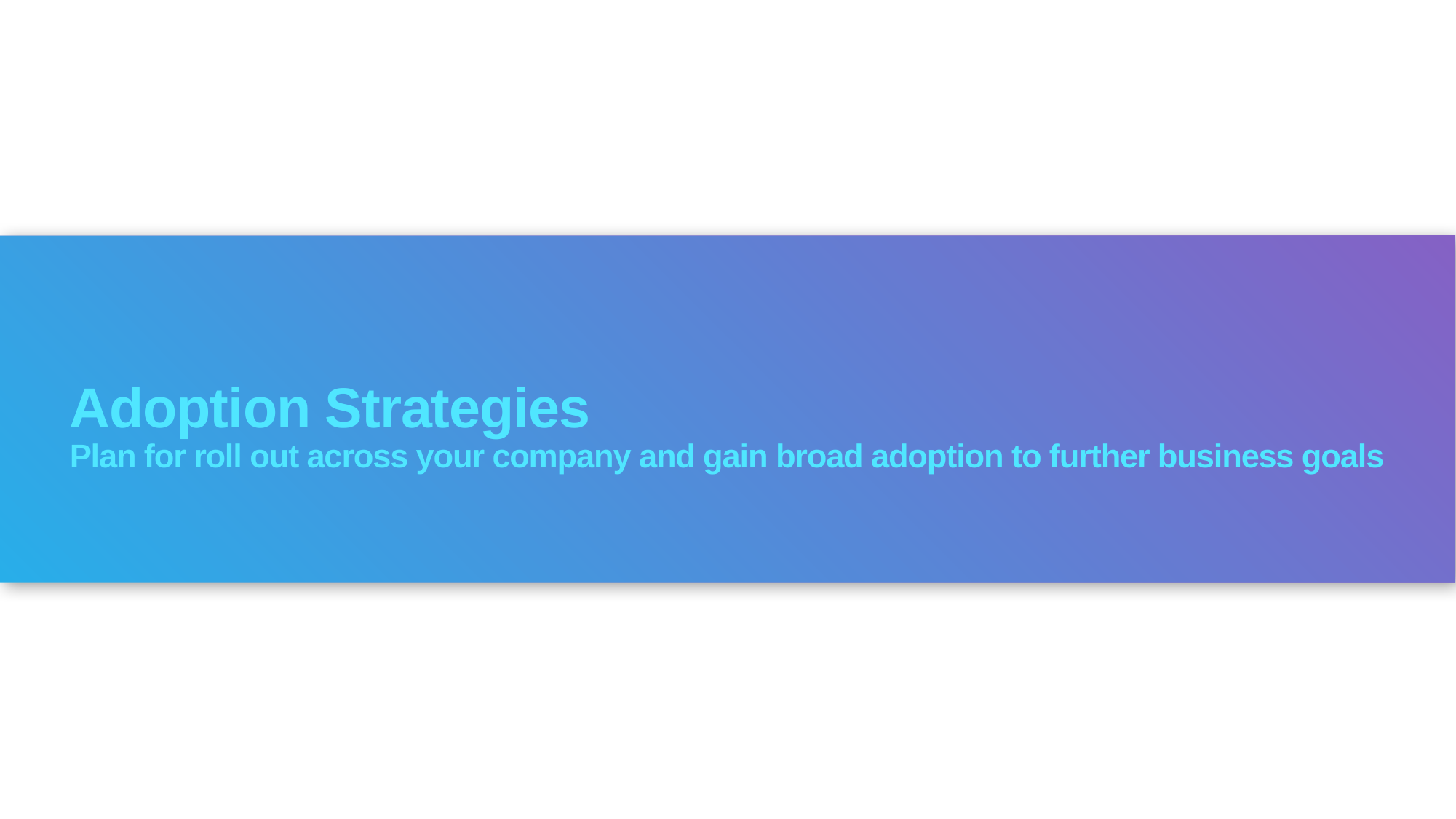

# Adoption Strategies Plan for roll out across your company and gain broad adoption to further business goals